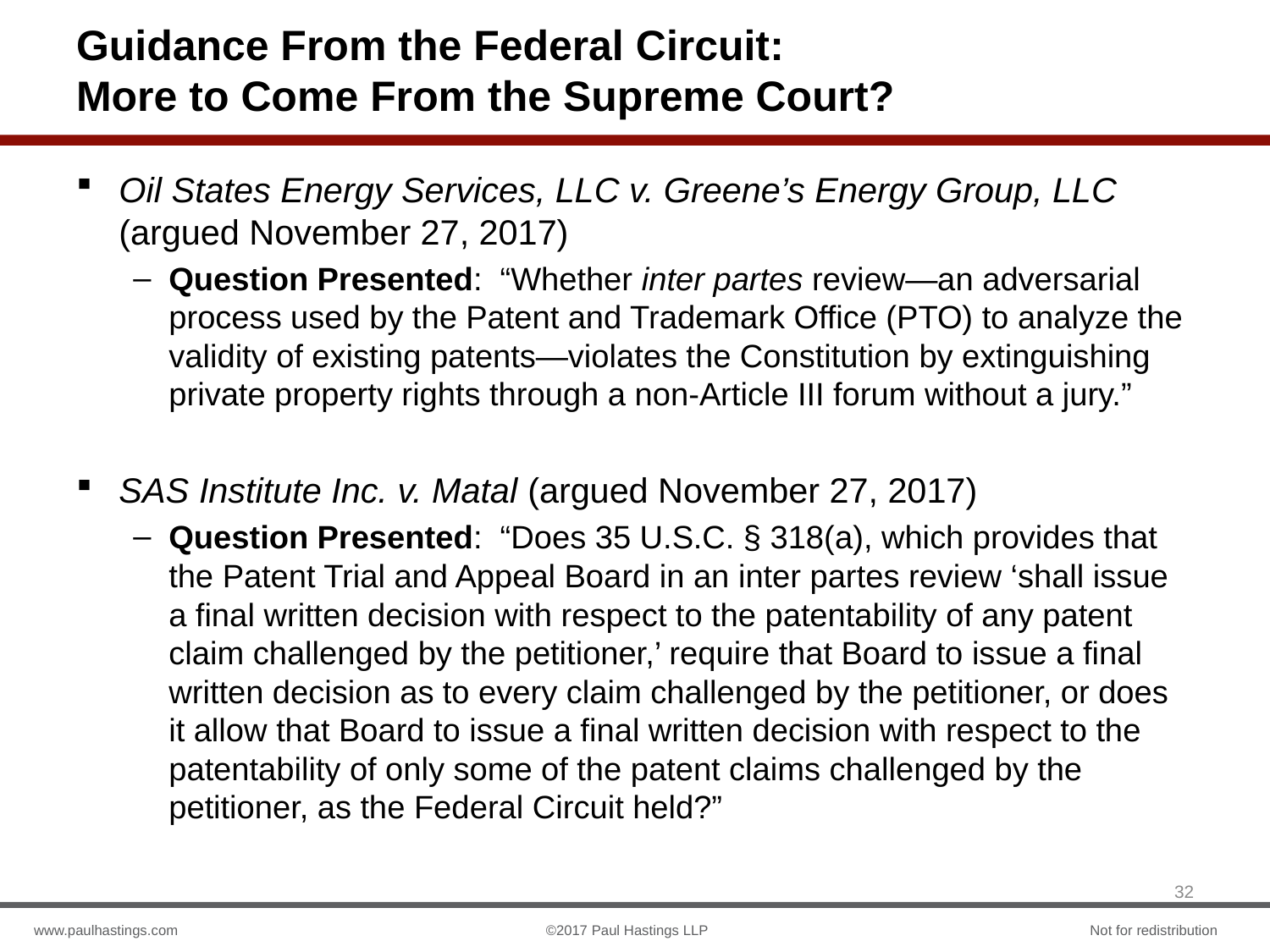

# Guidance From the Federal Circuit: More to Come From the Supreme Court?
Oil States Energy Services, LLC v. Greene’s Energy Group, LLC (argued November 27, 2017)
Question Presented:  “Whether inter partes review—an adversarial process used by the Patent and Trademark Office (PTO) to analyze the validity of existing patents—violates the Constitution by extinguishing private property rights through a non-Article III forum without a jury.”

SAS Institute Inc. v. Matal (argued November 27, 2017)
Question Presented:  “Does 35 U.S.C. § 318(a), which provides that the Patent Trial and Appeal Board in an inter partes review ‘shall issue a final written decision with respect to the patentability of any patent claim challenged by the petitioner,’ require that Board to issue a final written decision as to every claim challenged by the petitioner, or does it allow that Board to issue a final written decision with respect to the patentability of only some of the patent claims challenged by the petitioner, as the Federal Circuit held?”
32